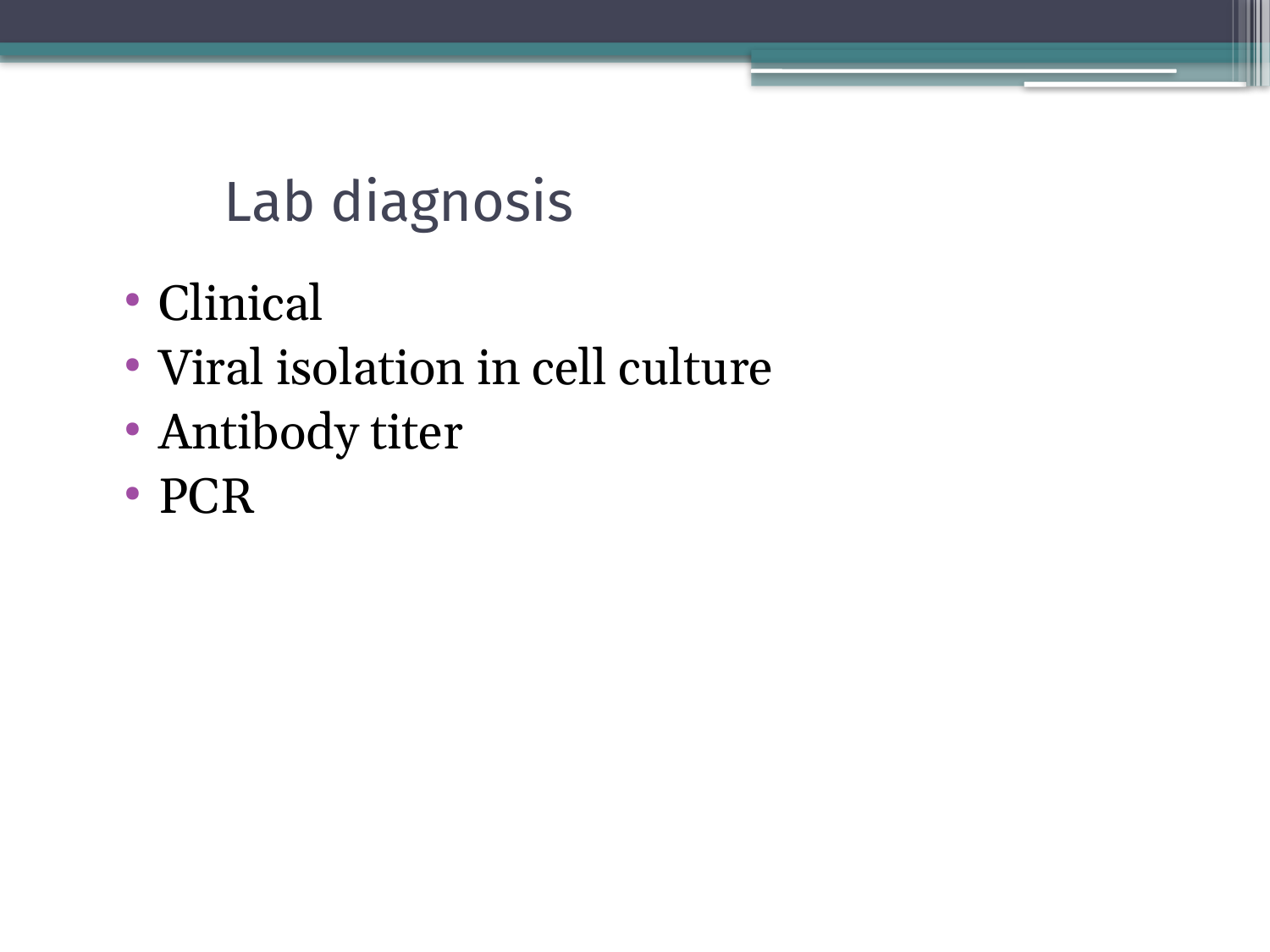

# Lab diagnosis
Clinical
Viral isolation in cell culture
Antibody titer
PCR